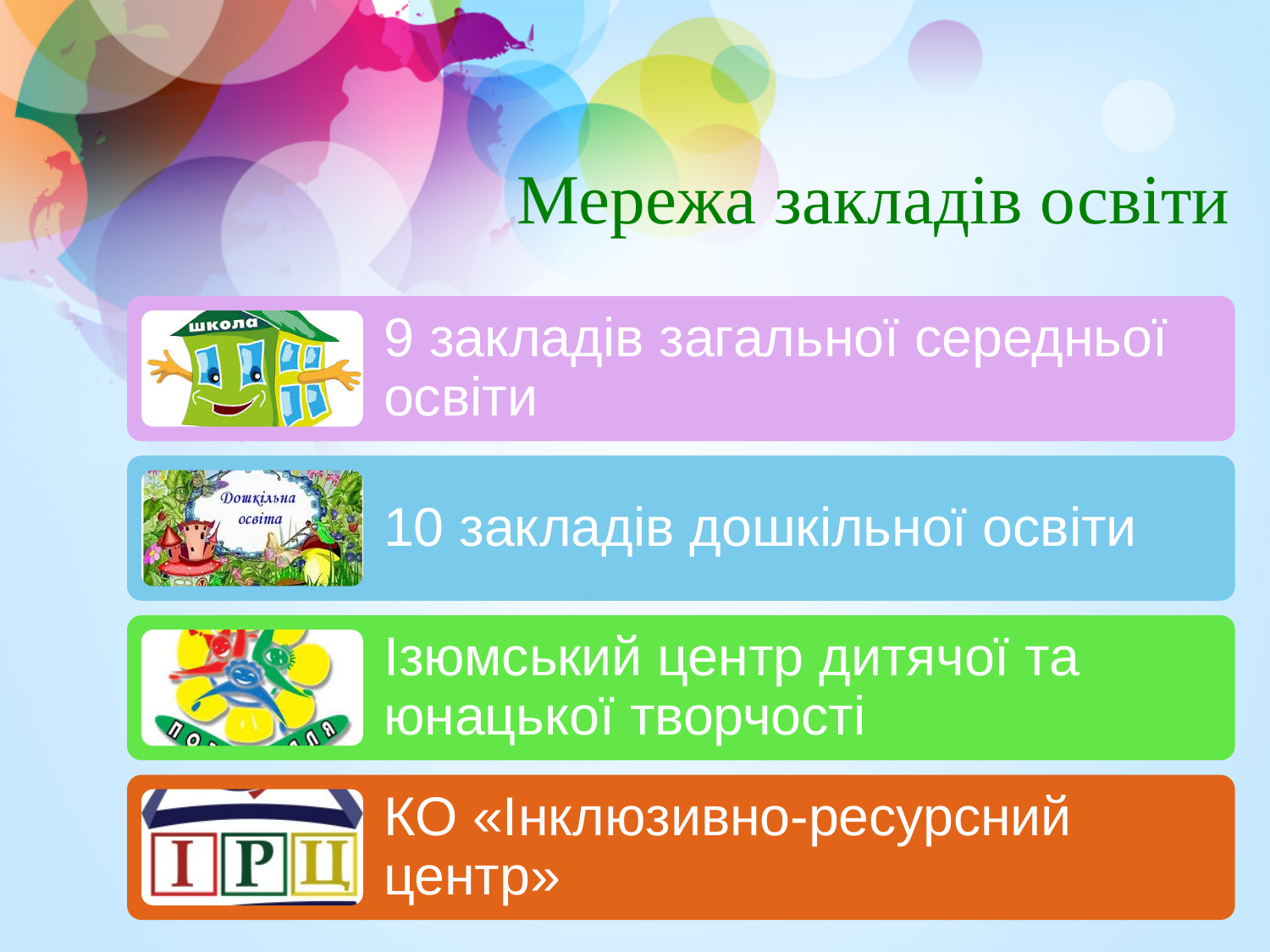

# Мережа закладів освіти
9 закладів загальної середньої освіти
10 закладів дошкільної освіти
Ізюмський центр дитячої та юнацької творчості
КО «Інклюзивно-ресурсний центр»